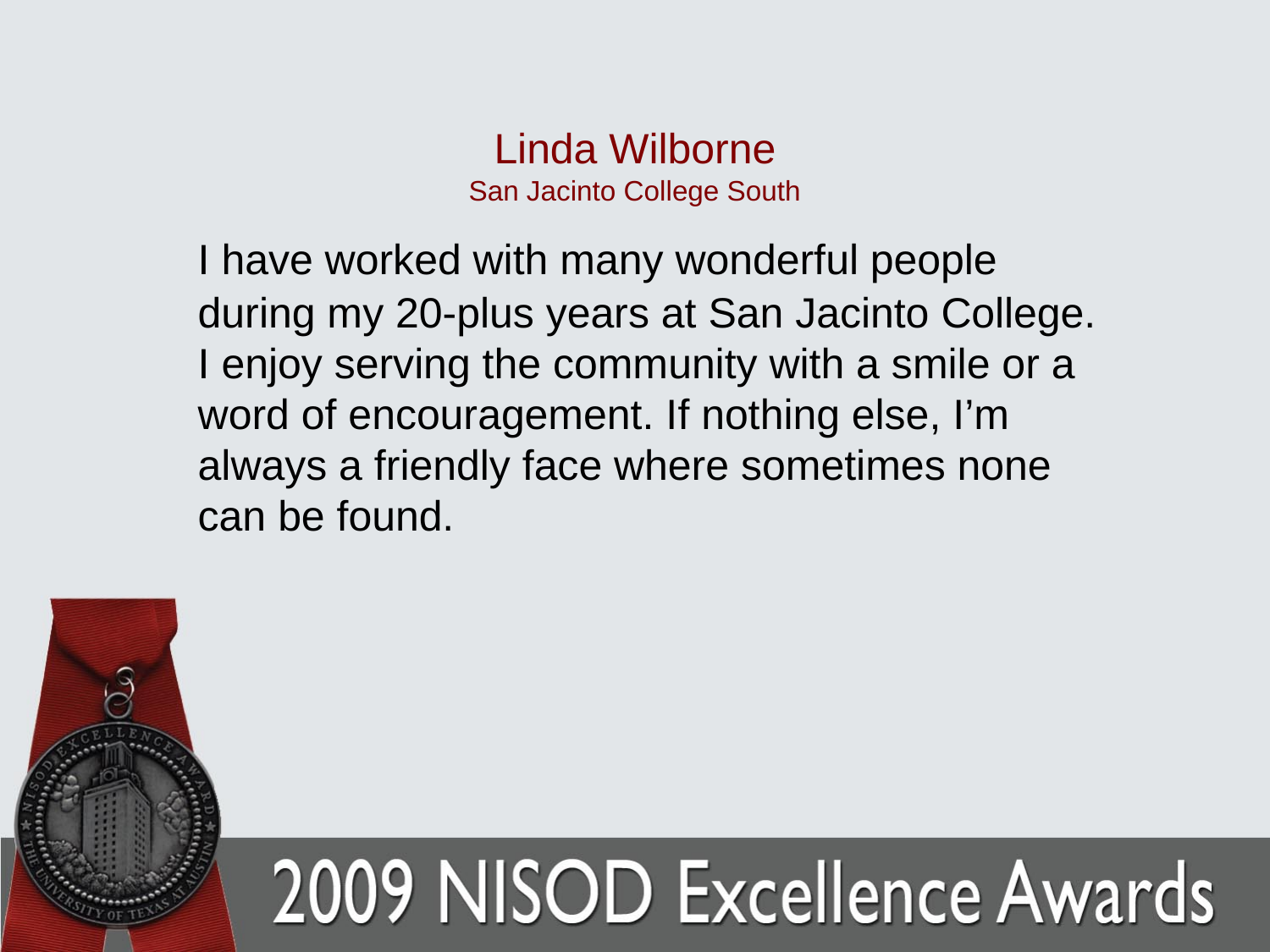

# Linda Wilborne San Jacinto College South
	I have worked with many wonderful people during my 20-plus years at San Jacinto College. I enjoy serving the community with a smile or a word of encouragement. If nothing else, I’m always a friendly face where sometimes none can be found.